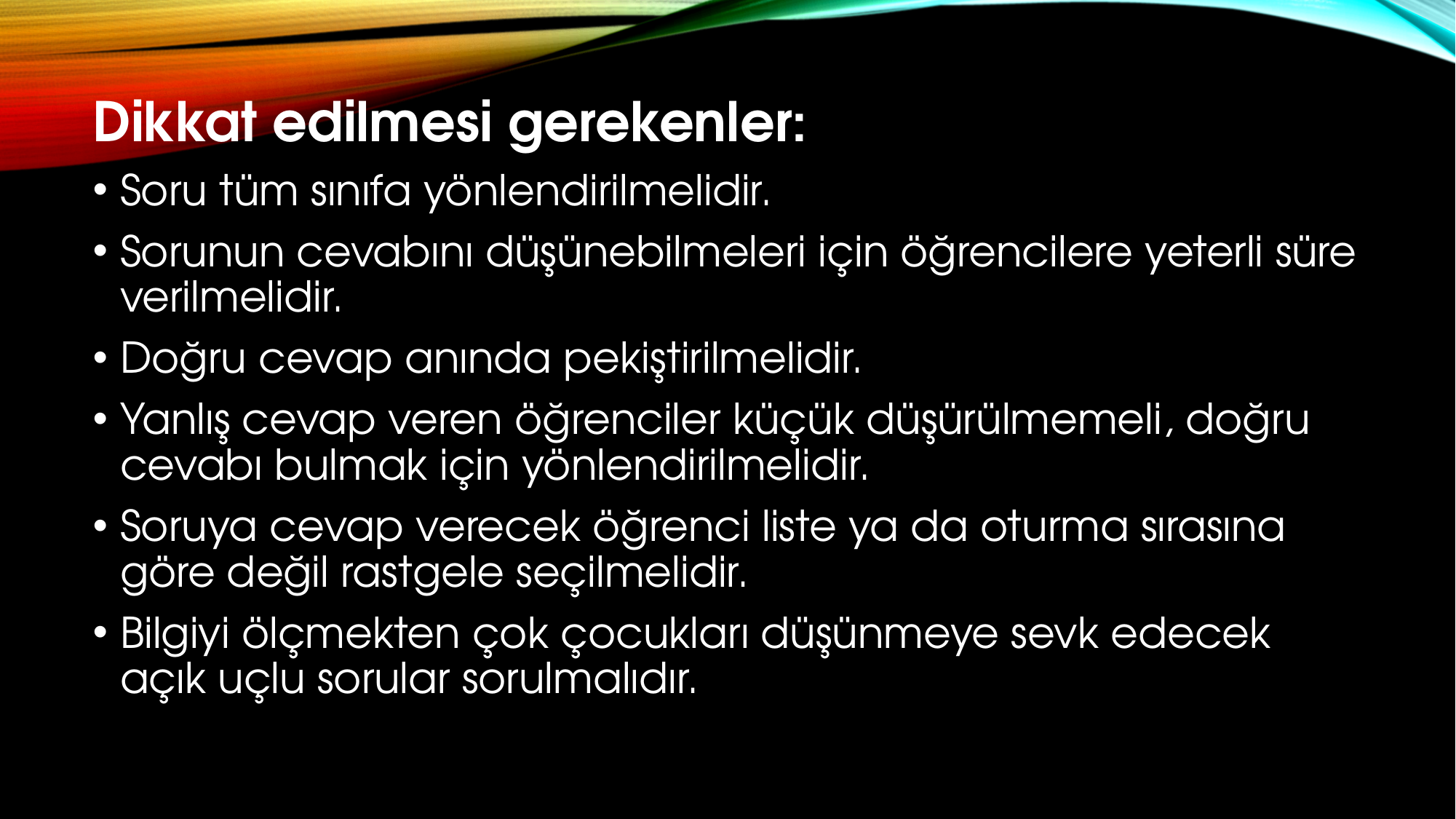

Dikkat edilmesi gerekenler:
Soru tüm sınıfa yönlendirilmelidir.
Sorunun cevabını düşünebilmeleri için öğrencilere yeterli süre verilmelidir.
Doğru cevap anında pekiştirilmelidir.
Yanlış cevap veren öğrenciler küçük düşürülmemeli, doğru cevabı bulmak için yönlendirilmelidir.
Soruya cevap verecek öğrenci liste ya da oturma sırasına göre değil rastgele seçilmelidir.
Bilgiyi ölçmekten çok çocukları düşünmeye sevk edecek açık uçlu sorular sorulmalıdır.